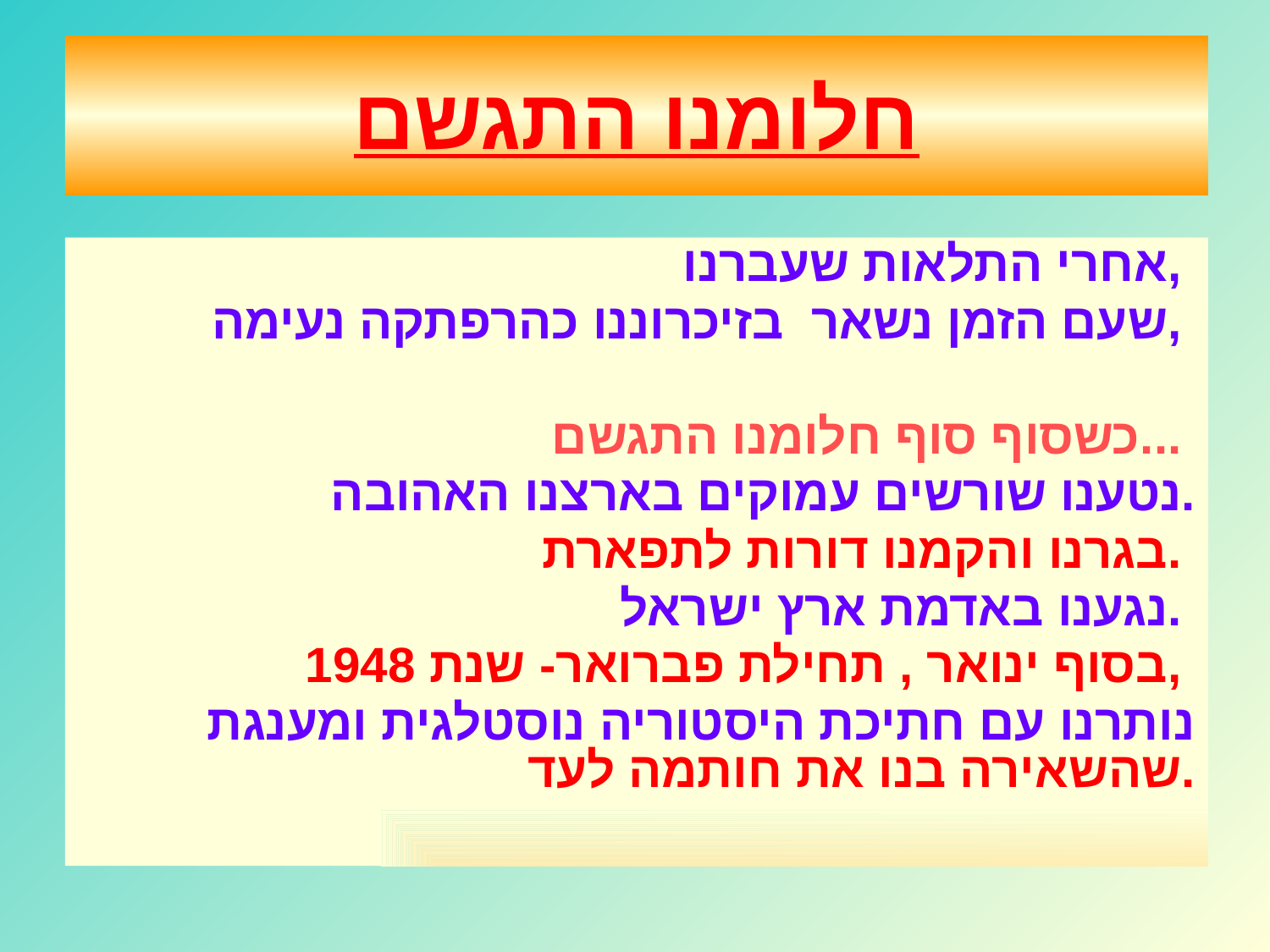

# חלומנו התגשם
אחרי התלאות שעברנו,
שעם הזמן נשאר  בזיכרוננו כהרפתקה נעימה,

כשסוף סוף חלומנו התגשם...
נטענו שורשים עמוקים בארצנו האהובה.
בגרנו והקמנו דורות לתפארת.
נגענו באדמת ארץ ישראל.
בסוף ינואר , תחילת פברואר- שנת 1948,
נותרנו עם חתיכת היסטוריה נוסטלגית ומענגת שהשאירה בנו את חותמה לעד.